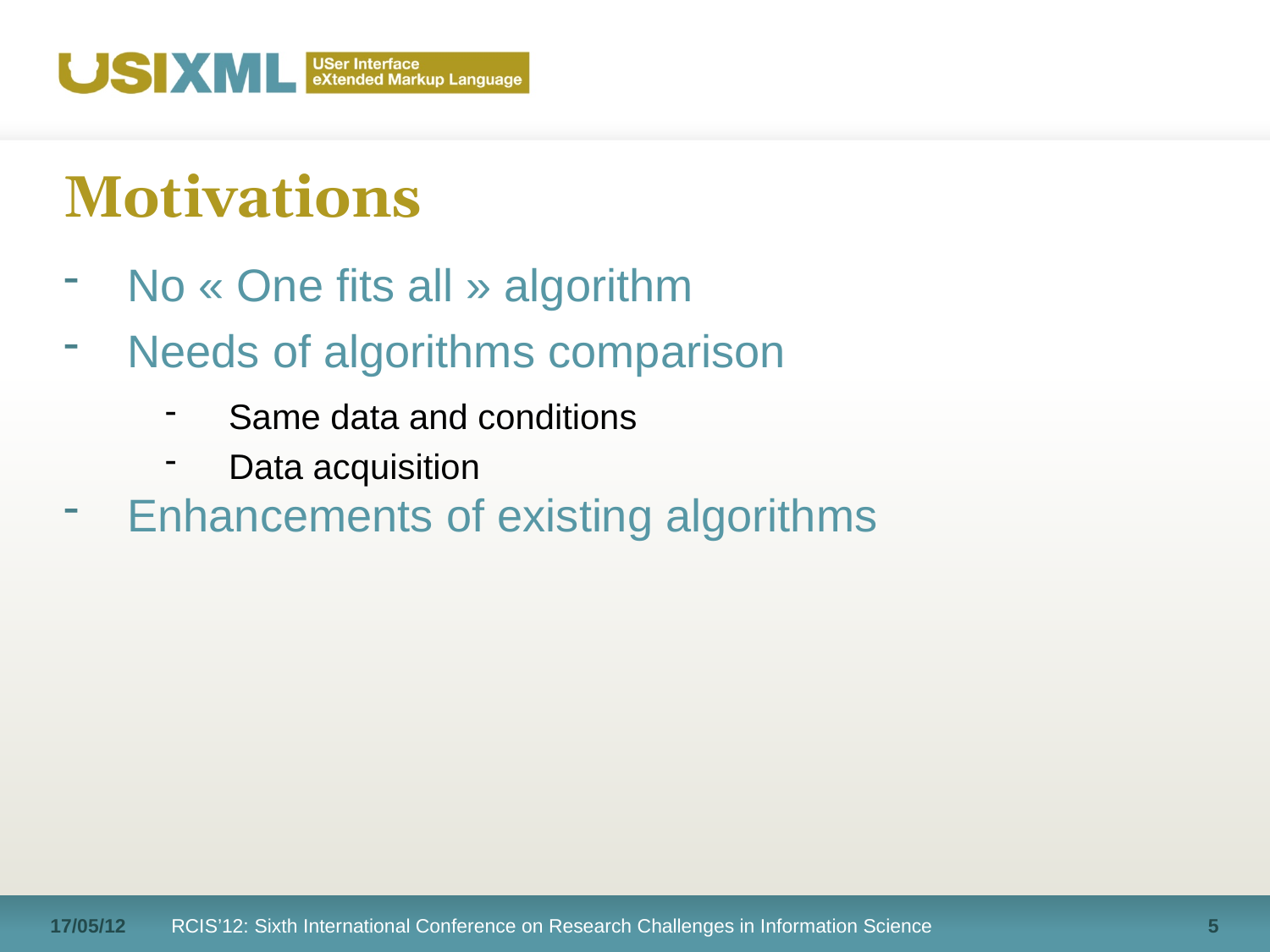

# Motivations
No « One fits all » algorithm
Needs of algorithms comparison
Same data and conditions
Data acquisition
Enhancements of existing algorithms
17/05/12
RCIS’12: Sixth International Conference on Research Challenges in Information Science
5